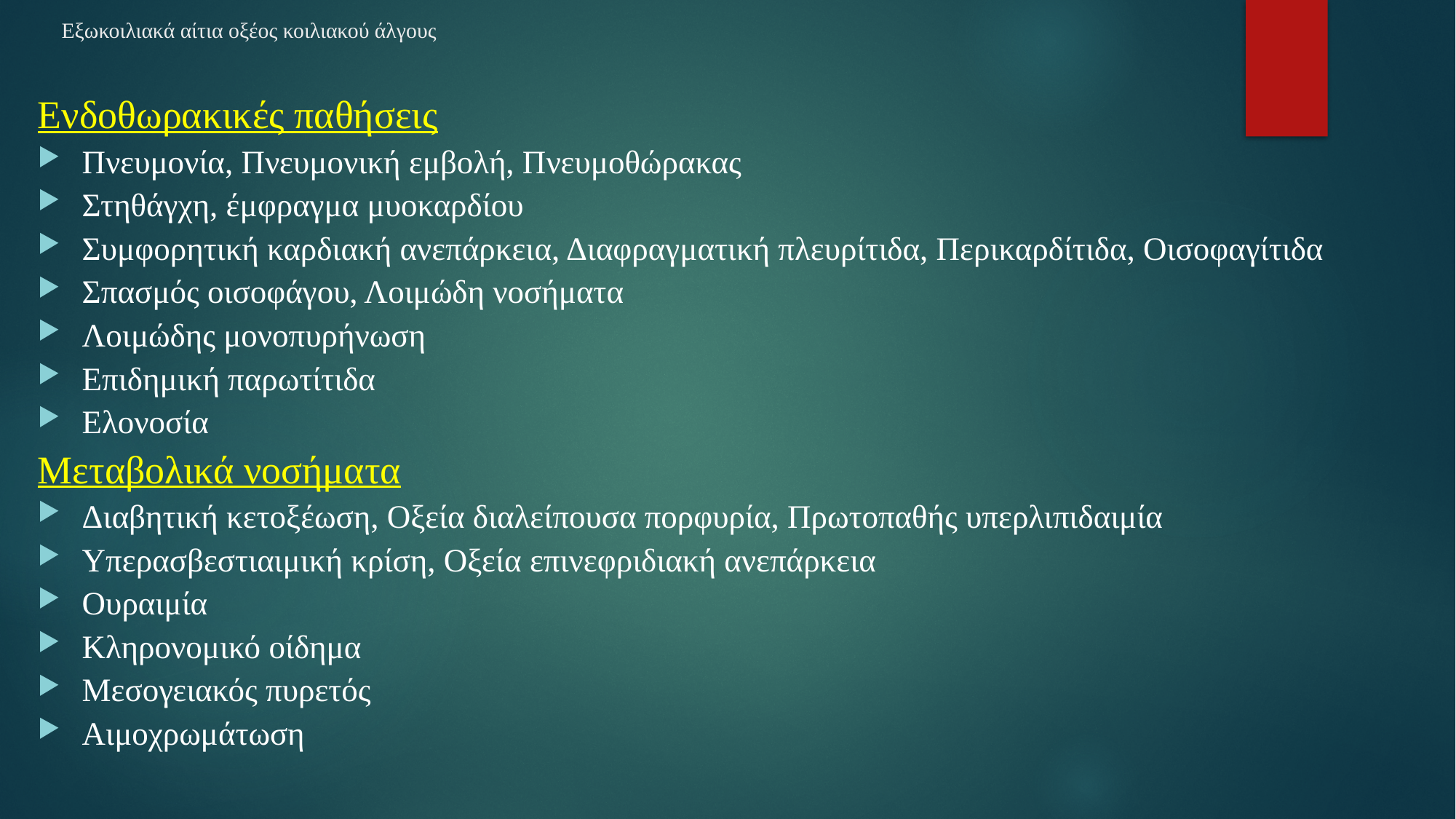

# Εξωκοιλιακά αίτια οξέος κοιλιακού άλγους
Ενδοθωρακικές παθήσεις
Πνευμονία, Πνευμονική εμβολή, Πνευμοθώρακας
Στηθάγχη, έμφραγμα μυοκαρδίου
Συμφορητική καρδιακή ανεπάρκεια, Διαφραγματική πλευρίτιδα, Περικαρδίτιδα, Οισοφαγίτιδα
Σπασμός οισοφάγου, Λοιμώδη νοσήματα
Λοιμώδης μονοπυρήνωση
Επιδημική παρωτίτιδα
Ελονοσία
Μεταβολικά νοσήματα
Διαβητική κετοξέωση, Οξεία διαλείπουσα πορφυρία, Πρωτοπαθής υπερλιπιδαιμία
Υπερασβεστιαιμική κρίση, Οξεία επινεφριδιακή ανεπάρκεια
Ουραιμία
Κληρονομικό οίδημα
Μεσογειακός πυρετός
Αιμοχρωμάτωση